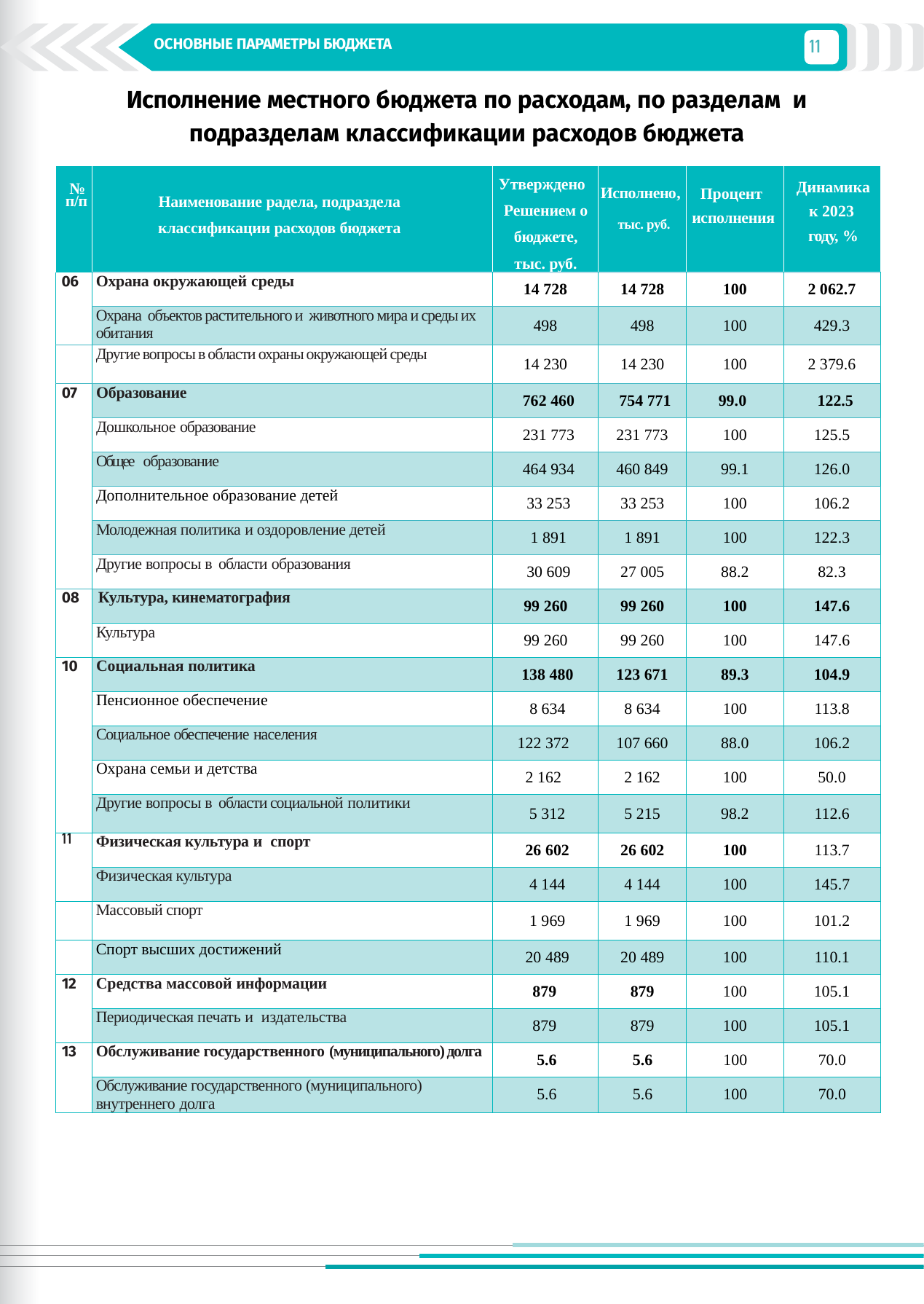

11

ОСНОВНЫЕ ПАРАМЕТРЫ БЮДЖЕТА
ОСНОВНЫЕ ПАРАМЕТРЫ БЮДЖЕТА
Исполнение местного бюджета по расходам, по разделам  и

 подразделам классификации расходов бюджета
| № п/п | Наименование радела, подраздела классификации расходов бюджета | Утверждено Решением о бюджете, тыс. руб. | Исполнено, тыс. руб. | Процент исполнения | Динамика к 2023 году, % |
| --- | --- | --- | --- | --- | --- |
| 06 | Охрана окружающей среды | 14 728 | 14 728 | 100 | 2 062.7 |
|  | Охрана объектов растительного и животного мира и среды их обитания | 498 | 498 | 100 | 429.3 |
|  | Другие вопросы в области охраны окружающей среды | 14 230 | 14 230 | 100 | 2 379.6 |
| 07 | Образование | 762 460 | 754 771 | 99.0 | 122.5 |
|  | Дошкольное образование | 231 773 | 231 773 | 100 | 125.5 |
|  | Общее образование | 464 934 | 460 849 | 99.1 | 126.0 |
|  | Дополнительное образование детей | 33 253 | 33 253 | 100 | 106.2 |
|  | Молодежная политика и оздоровление детей | 1 891 | 1 891 | 100 | 122.3 |
|  | Другие вопросы в области образования | 30 609 | 27 005 | 88.2 | 82.3 |
| 08 | Культура, кинематография | 99 260 | 99 260 | 100 | 147.6 |
|  | Культура | 99 260 | 99 260 | 100 | 147.6 |
| 10 | Социальная политика | 138 480 | 123 671 | 89.3 | 104.9 |
|  | Пенсионное обеспечение | 8 634 | 8 634 | 100 | 113.8 |
|  | Социальное обеспечение населения | 122 372 | 107 660 | 88.0 | 106.2 |
|  | Охрана семьи и детства | 2 162 | 2 162 | 100 | 50.0 |
|  | Другие вопросы в области социальной политики | 5 312 | 5 215 | 98.2 | 112.6 |
| 11 | Физическая культура и спорт | 26 602 | 26 602 | 100 | 113.7 |
|  | Физическая культура | 4 144 | 4 144 | 100 | 145.7 |
|  | Массовый спорт | 1 969 | 1 969 | 100 | 101.2 |
|  | Спорт высших достижений | 20 489 | 20 489 | 100 | 110.1 |
| 12 | Средства массовой информации | 879 | 879 | 100 | 105.1 |
|  | Периодическая печать и издательства | 879 | 879 | 100 | 105.1 |
| 13 | Обслуживание государственного (муниципального) долга | 5.6 | 5.6 | 100 | 70.0 |
|  | Обслуживание государственного (муниципального) внутреннего долга | 5.6 | 5.6 | 100 | 70.0 |